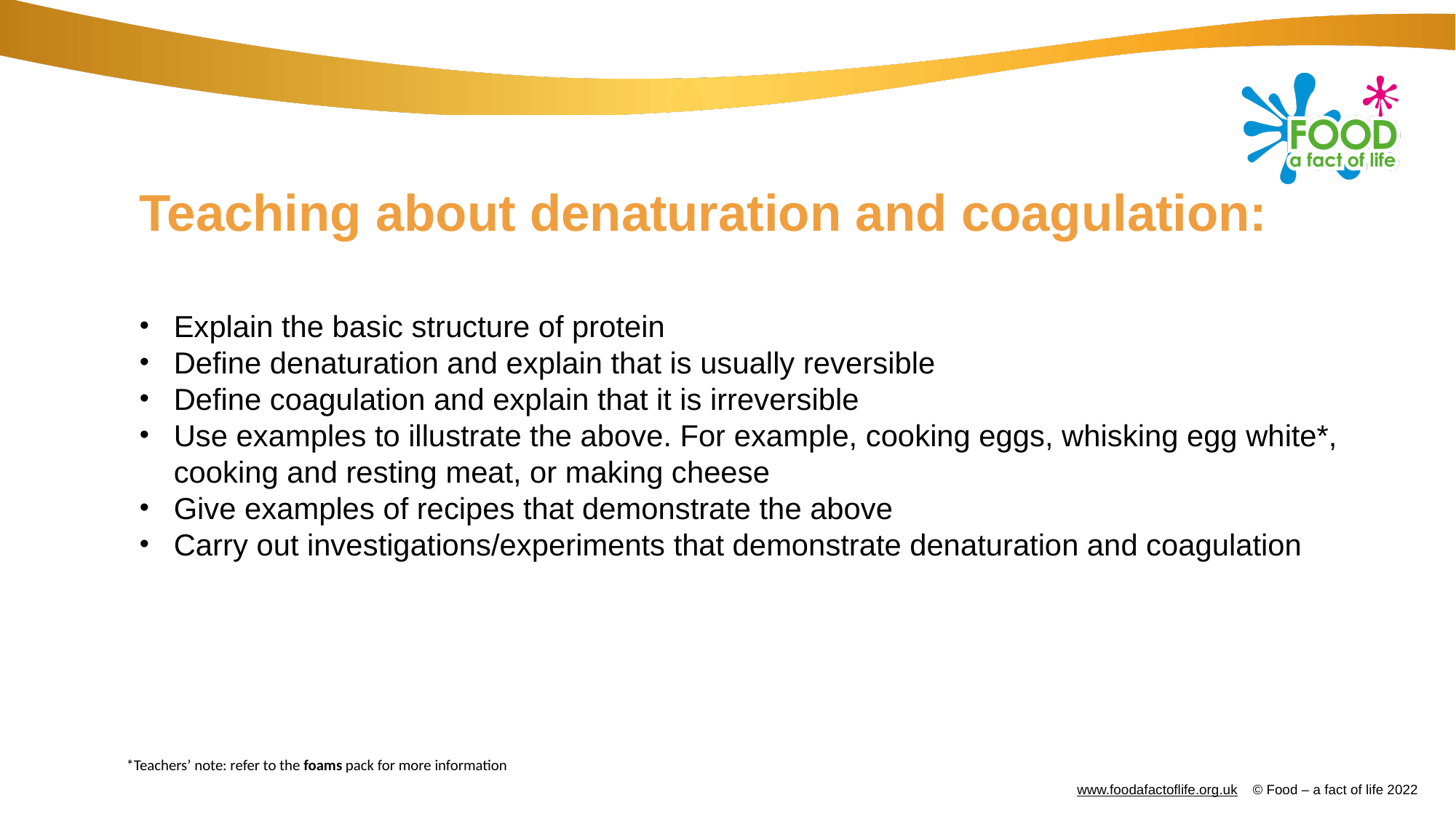

# Teaching about denaturation and coagulation:
Explain the basic structure of protein
Define denaturation and explain that is usually reversible
Define coagulation and explain that it is irreversible
Use examples to illustrate the above. For example, cooking eggs, whisking egg white*, cooking and resting meat, or making cheese
Give examples of recipes that demonstrate the above
Carry out investigations/experiments that demonstrate denaturation and coagulation

*Teachers’ note: refer to the foams pack for more information